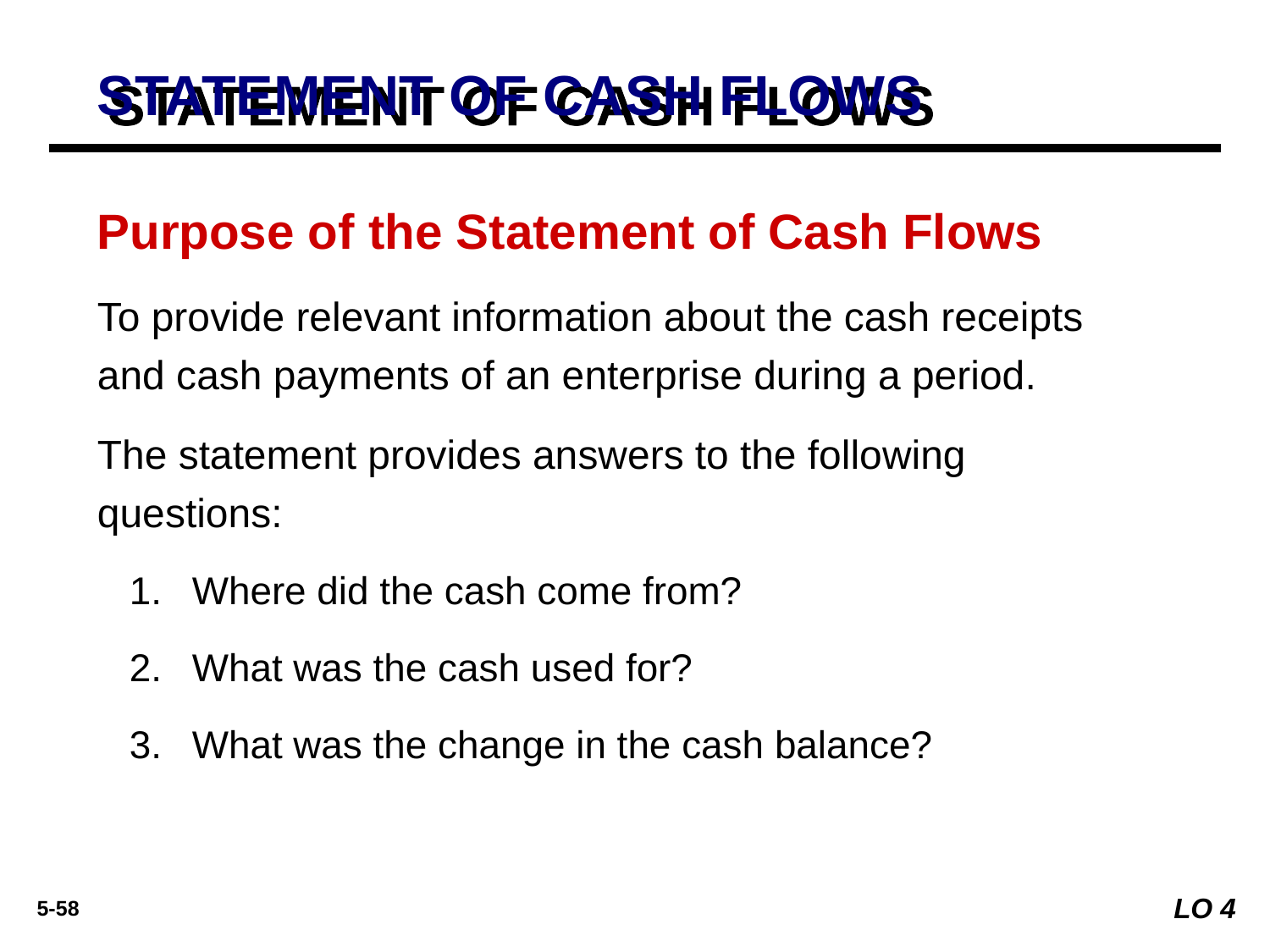

# STATEMENT OF CASH FLOWS
Purpose of the Statement of Cash Flows
To provide relevant information about the cash receipts and cash payments of an enterprise during a period.
The statement provides answers to the following questions:
Where did the cash come from?
What was the cash used for?
What was the change in the cash balance?
LO 4